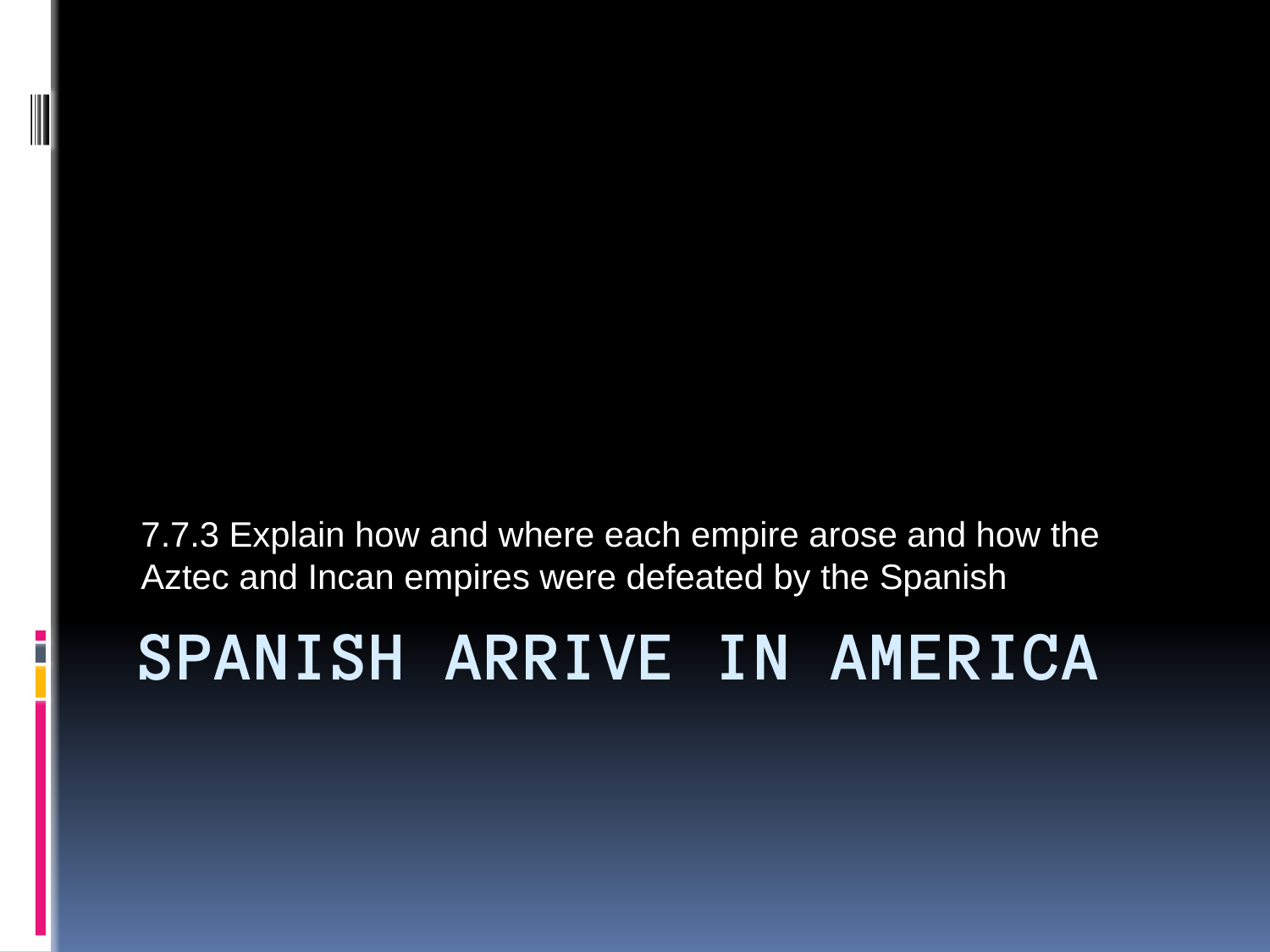

7.7.3 Explain how and where each empire arose and how the Aztec and Incan empires were defeated by the Spanish
# Spanish Arrive in America